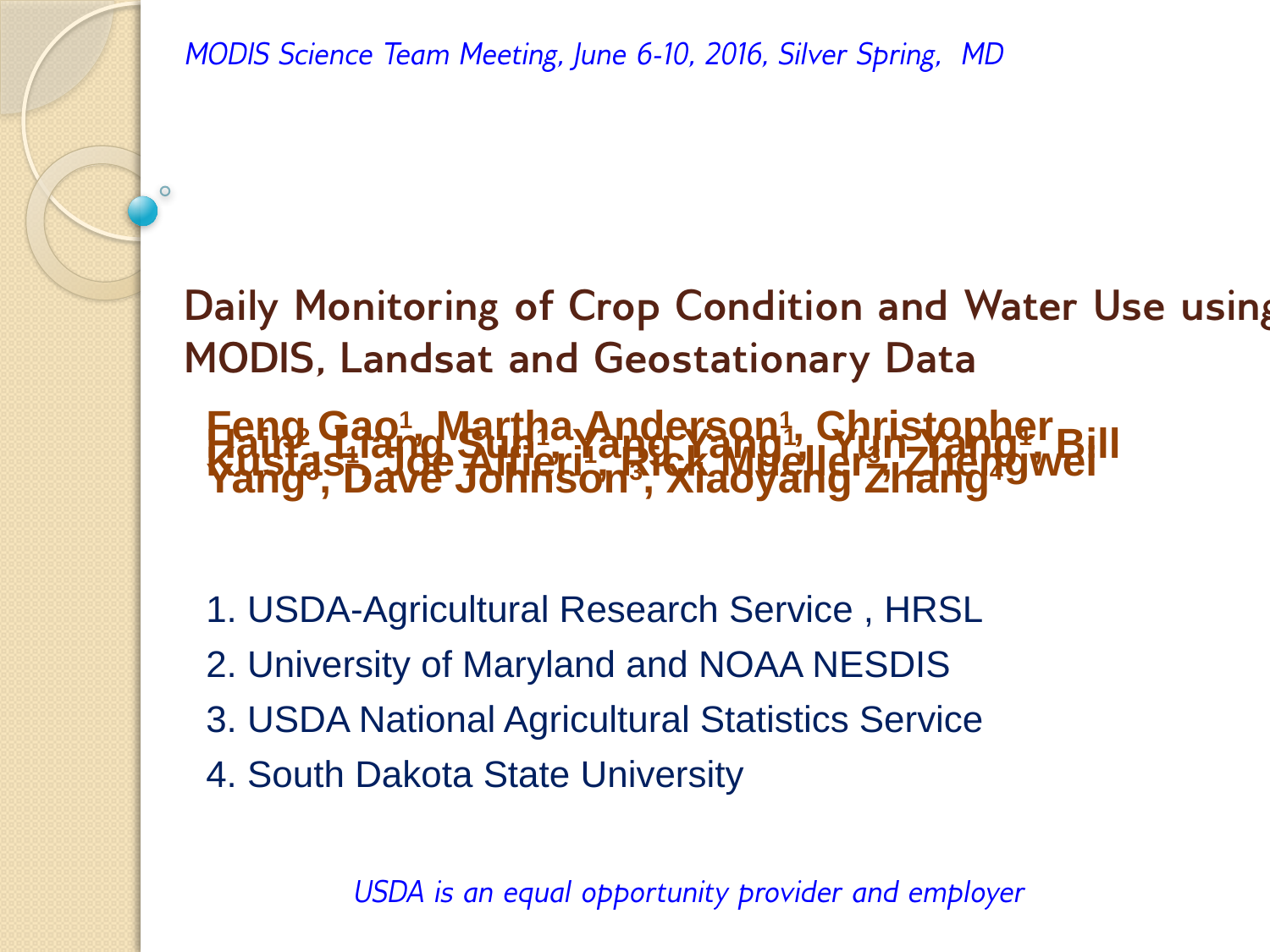

MODIS Science Team Meeting, June 6-10, 2016, Silver Spring,  MD
# Daily Monitoring of Crop Condition and Water Use using MODIS, Landsat and Geostationary Data
Feng Gao1, Martha Anderson1, Christopher Hain2, Liang Sun1, Yang Yang1,  Yun Yang1, Bill Kustas1, Joe Alfieri1, Rick Mueller3, Zhengwei Yang3, Dave Johnson3, Xiaoyang Zhang4

1. USDA-Agricultural Research Service , HRSL
2. University of Maryland and NOAA NESDIS
3. USDA National Agricultural Statistics Service
4. South Dakota State University
USDA is an equal opportunity provider and employer